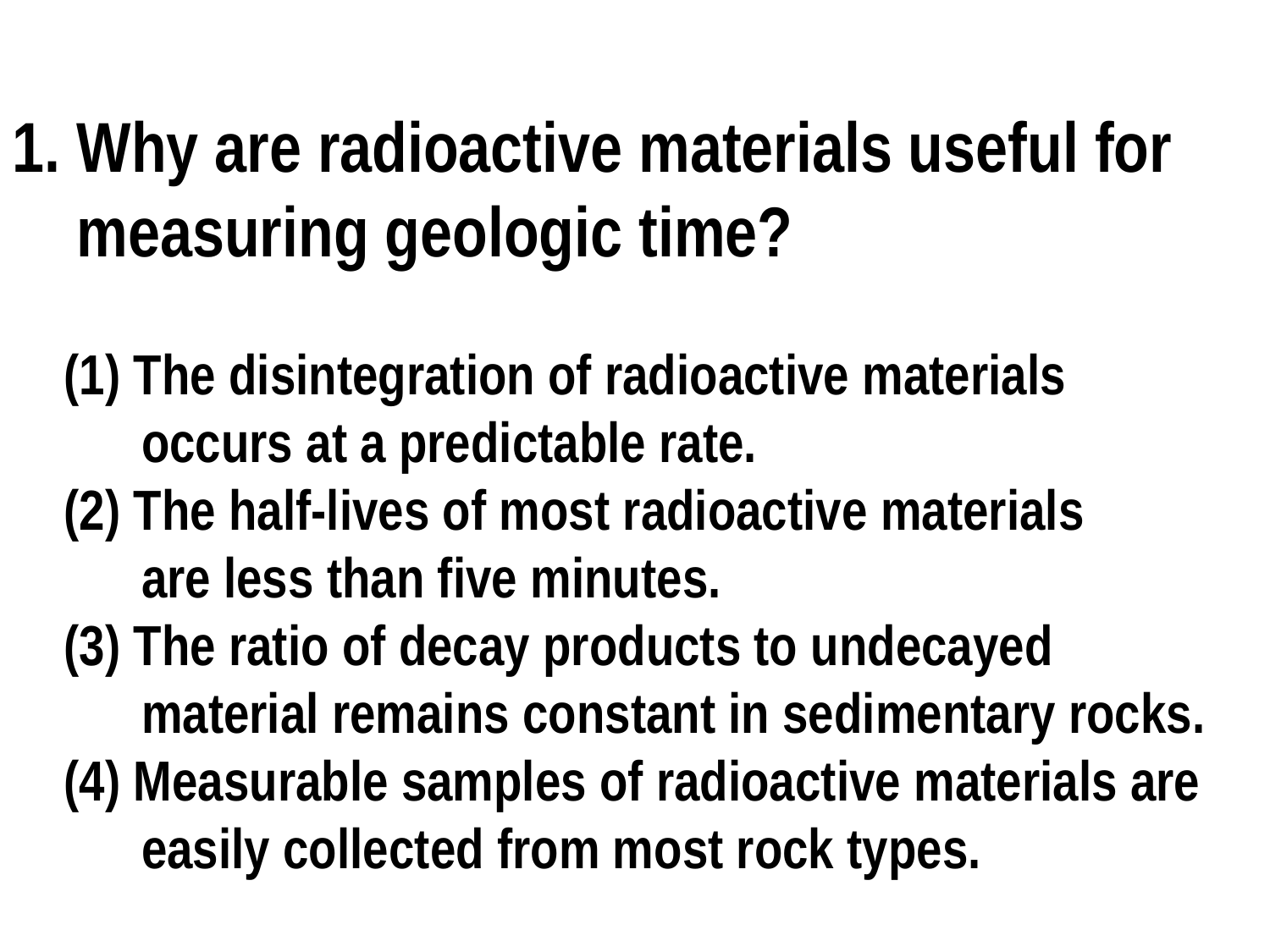

1. Why are radioactive materials useful for
    measuring geologic time?
    (1) The disintegration of radioactive materials
          occurs at a predictable rate.
    (2) The half-lives of most radioactive materials
          are less than five minutes.
    (3) The ratio of decay products to undecayed
          material remains constant in sedimentary rocks.
    (4) Measurable samples of radioactive materials are
          easily collected from most rock types.